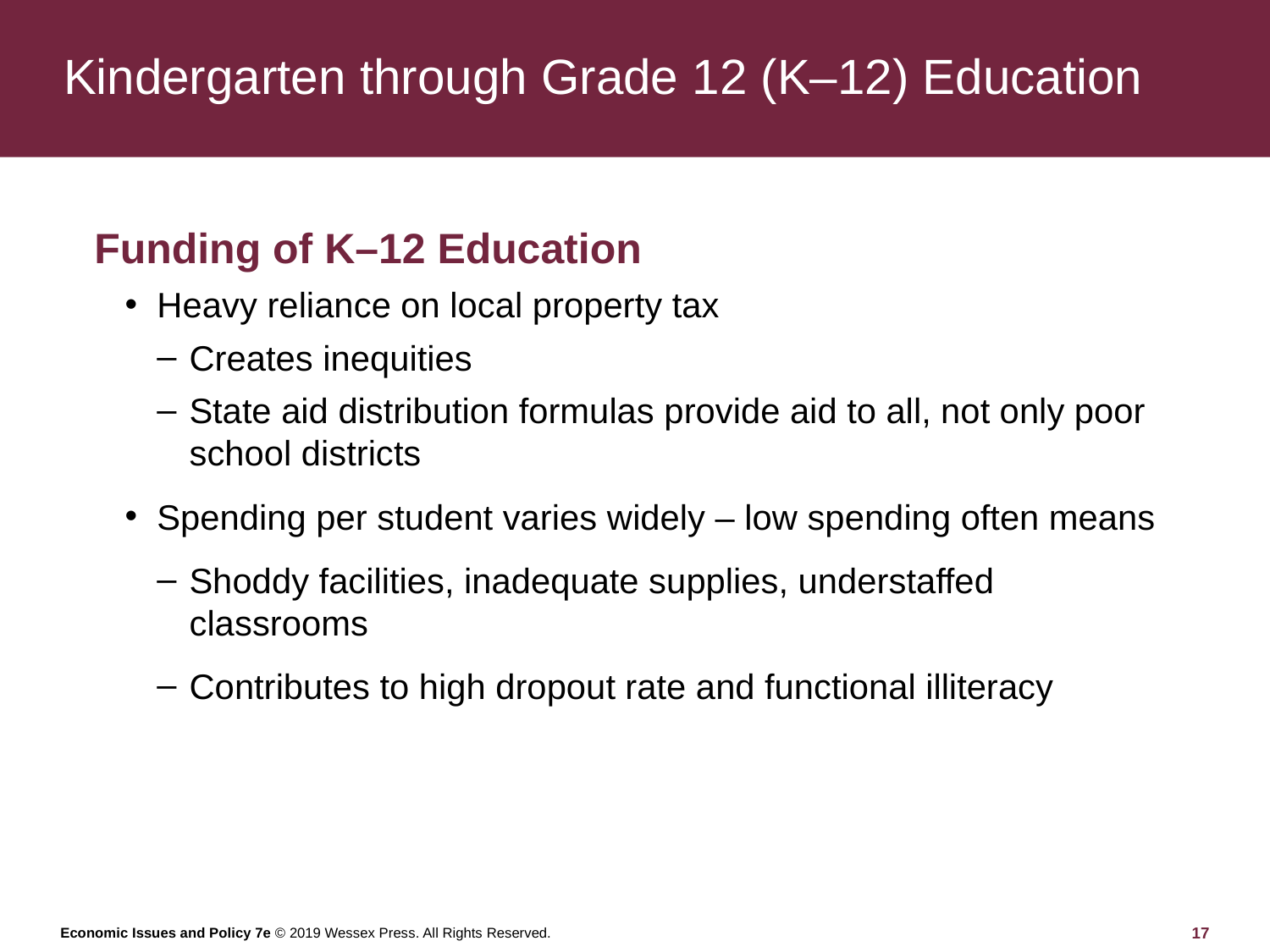

# Kindergarten through Grade 12 (K–12) Education
Funding of K–12 Education
Heavy reliance on local property tax
Creates inequities
State aid distribution formulas provide aid to all, not only poor school districts
Spending per student varies widely – low spending often means
Shoddy facilities, inadequate supplies, understaffed classrooms
Contributes to high dropout rate and functional illiteracy